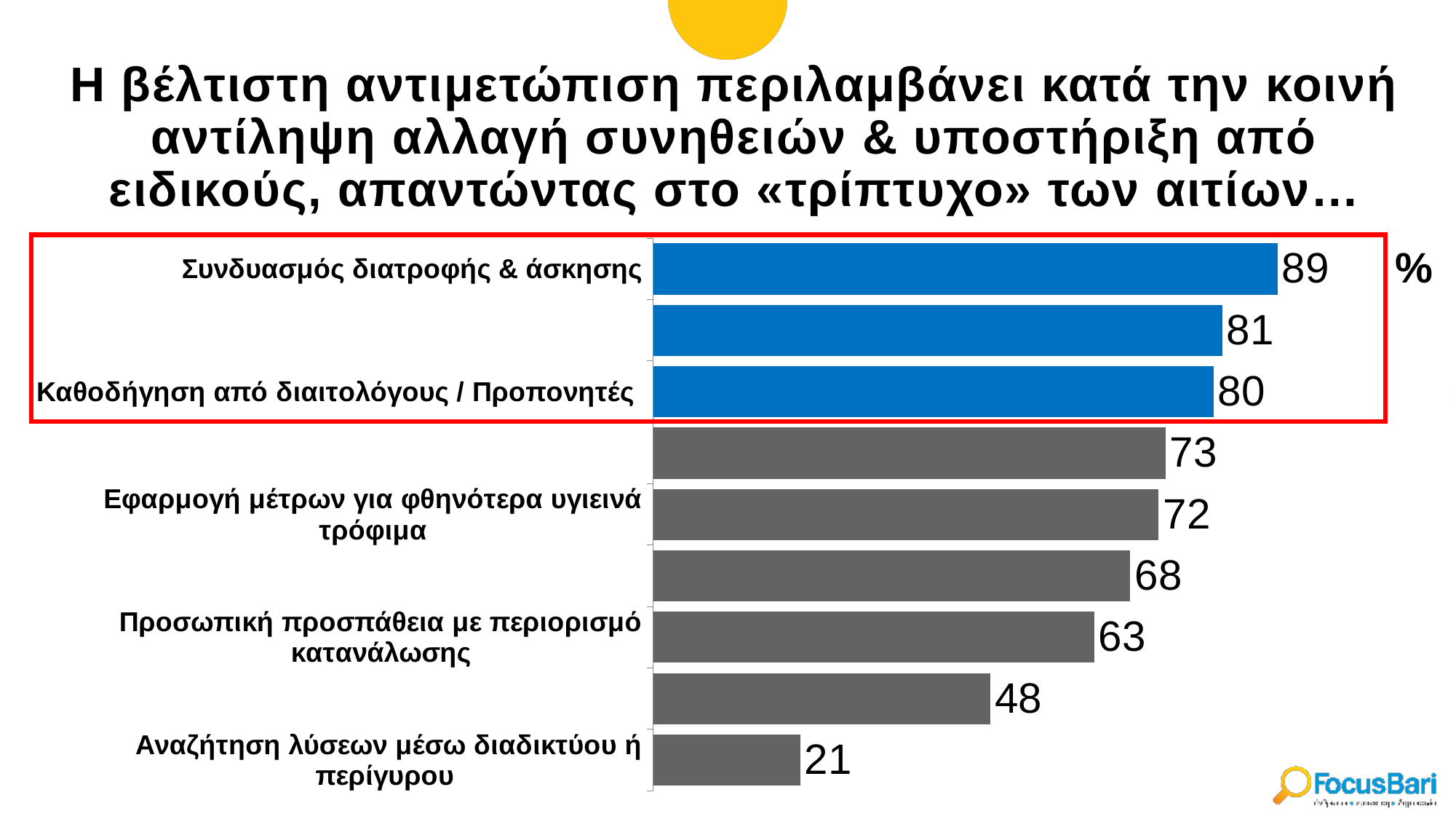

Η βέλτιστη αντιμετώπιση περιλαμβάνει κατά την κοινή αντίληψη αλλαγή συνηθειών & υποστήριξη από ειδικούς, απαντώντας στο «τρίπτυχο» των αιτίων…

### Chart

| Category | Total |
|---|---|
| Συνδυασμός διατροφής & άσκησης | 0.8883077102172008 |
| Ψυχολογική υποστήριξη | 0.8097781227014023 |
| Καθοδήγηση από διαιτολόγους / Προπονητές  | 0.7973468366615042 |
| Εκπαίδευση & ενημέρωση γονέων και παιδιών  | 0.7293376622520313 |
| Εφαρμογή μέτρων για φθηνότερα υγιεινά τρόφιμα | 0.7193446985363126 |
| Ιατρική παρακολούθηση & φαρμακευτική αγωγή | 0.6790407669656817 |
| Προσωπική προσπάθεια με περιορισμό κατανάλωσης | 0.6274121893809426 |
| Χειρουργικές παρεμβάσεις | 0.47991519633862945 |
| Αναζήτηση λύσεων μέσω διαδικτύου ή περίγυρου  | 0.20951548102260933 |
    %